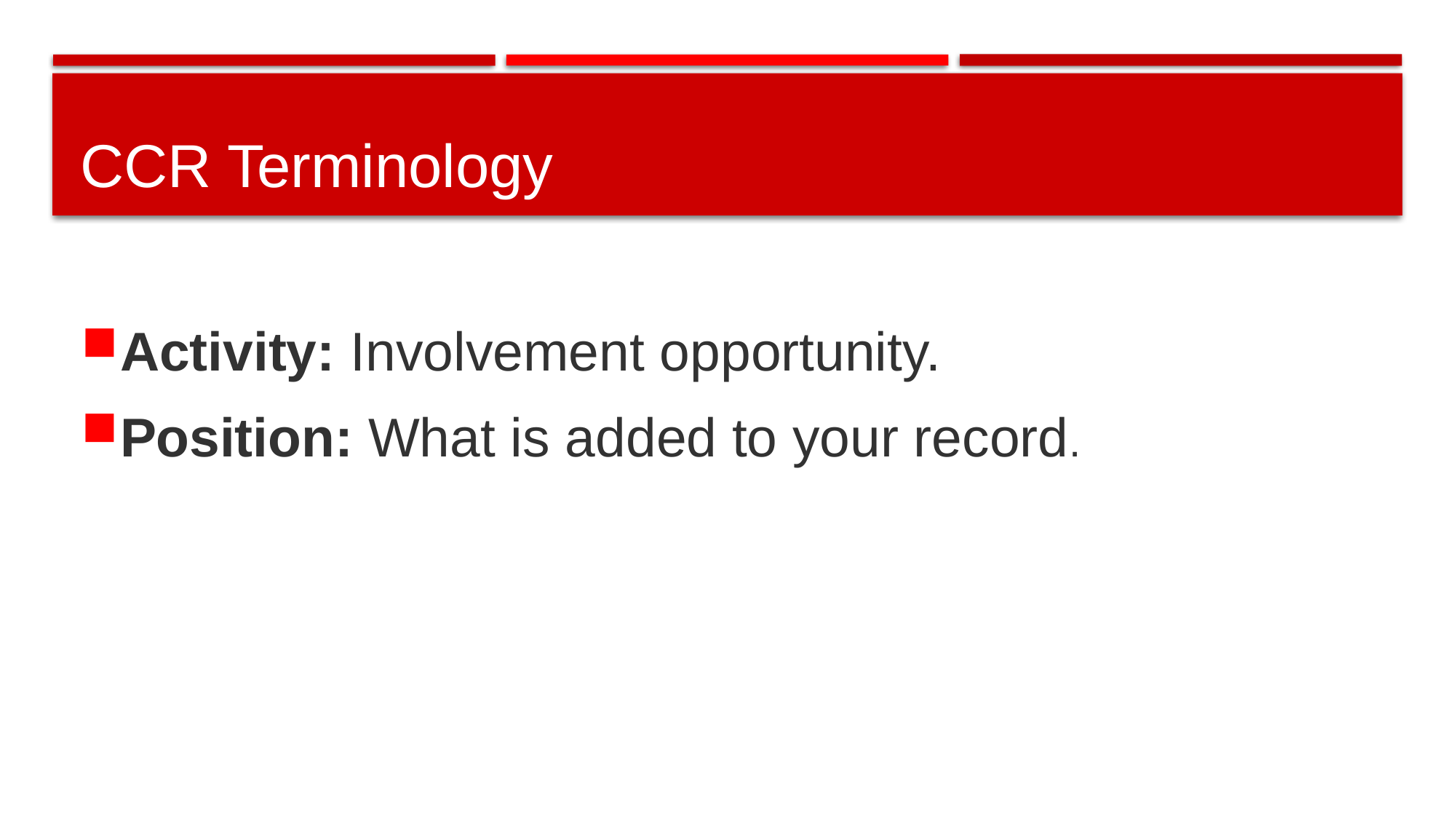

# CCR Terminology
Activity: Involvement opportunity.
Position: What is added to your record.